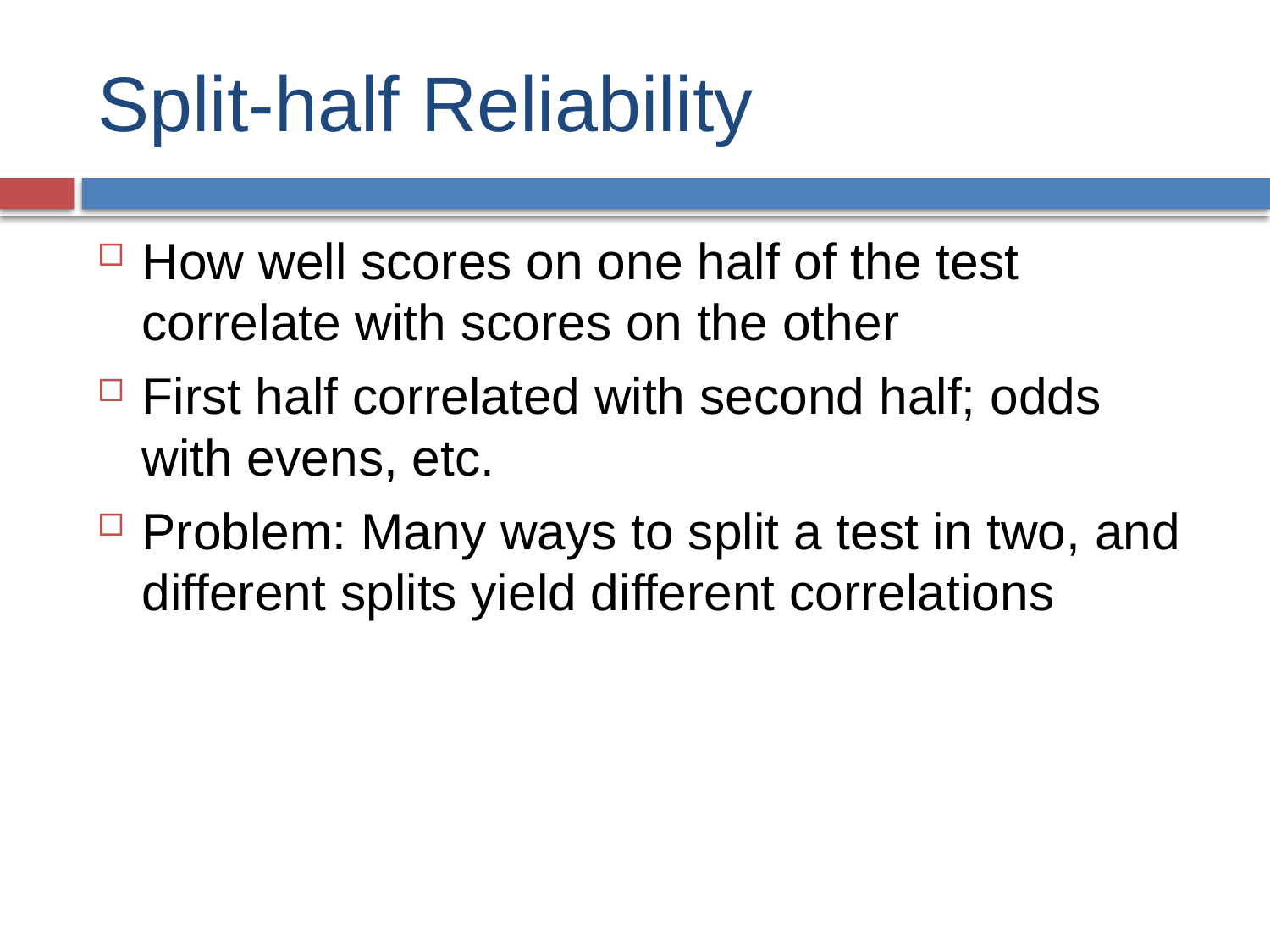

# Split-half Reliability
How well scores on one half of the test correlate with scores on the other
First half correlated with second half; odds with evens, etc.
Problem: Many ways to split a test in two, and different splits yield different correlations